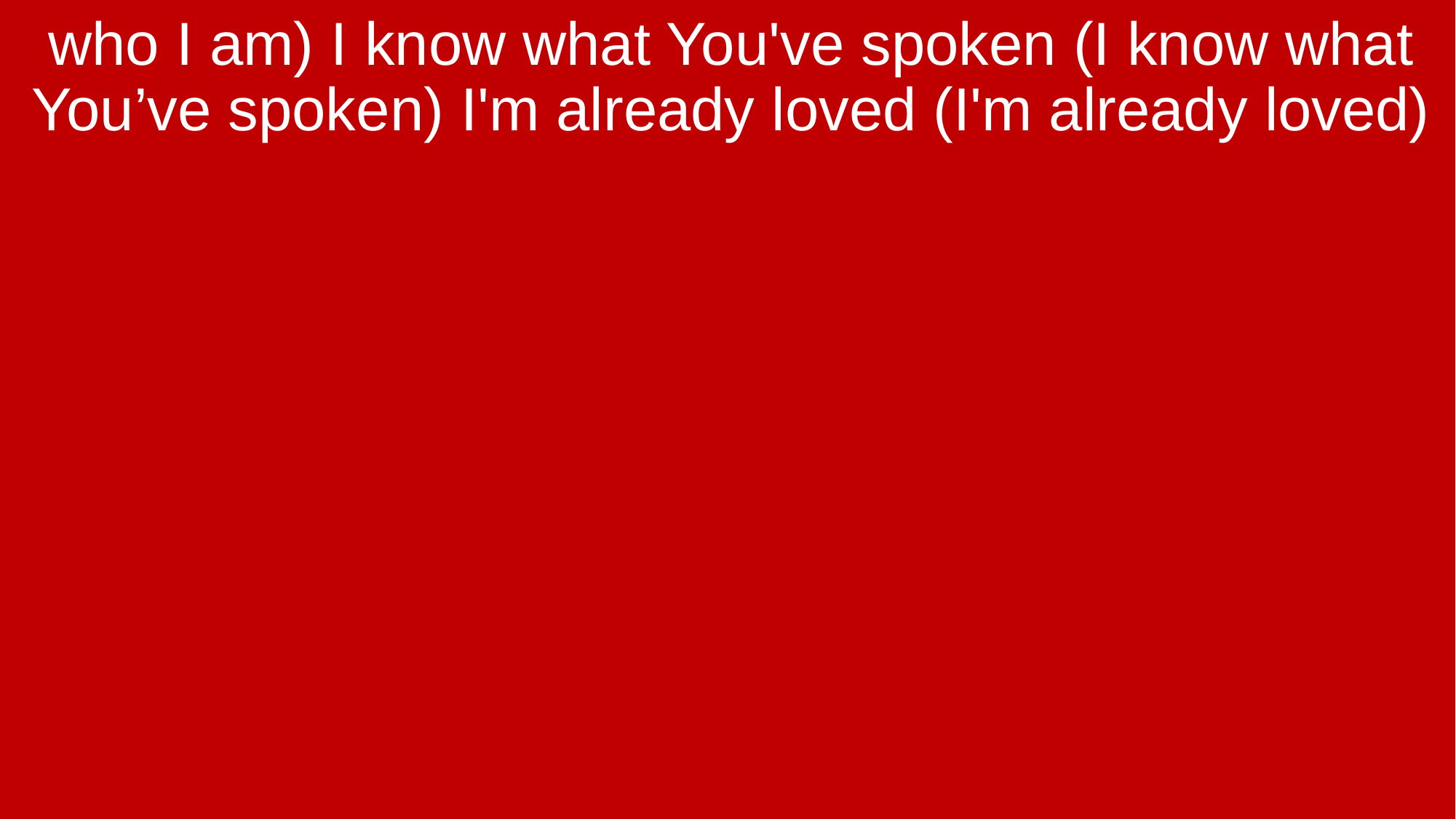

who I am) I know what You've spoken (I know what You’ve spoken) I'm already loved (I'm already loved)